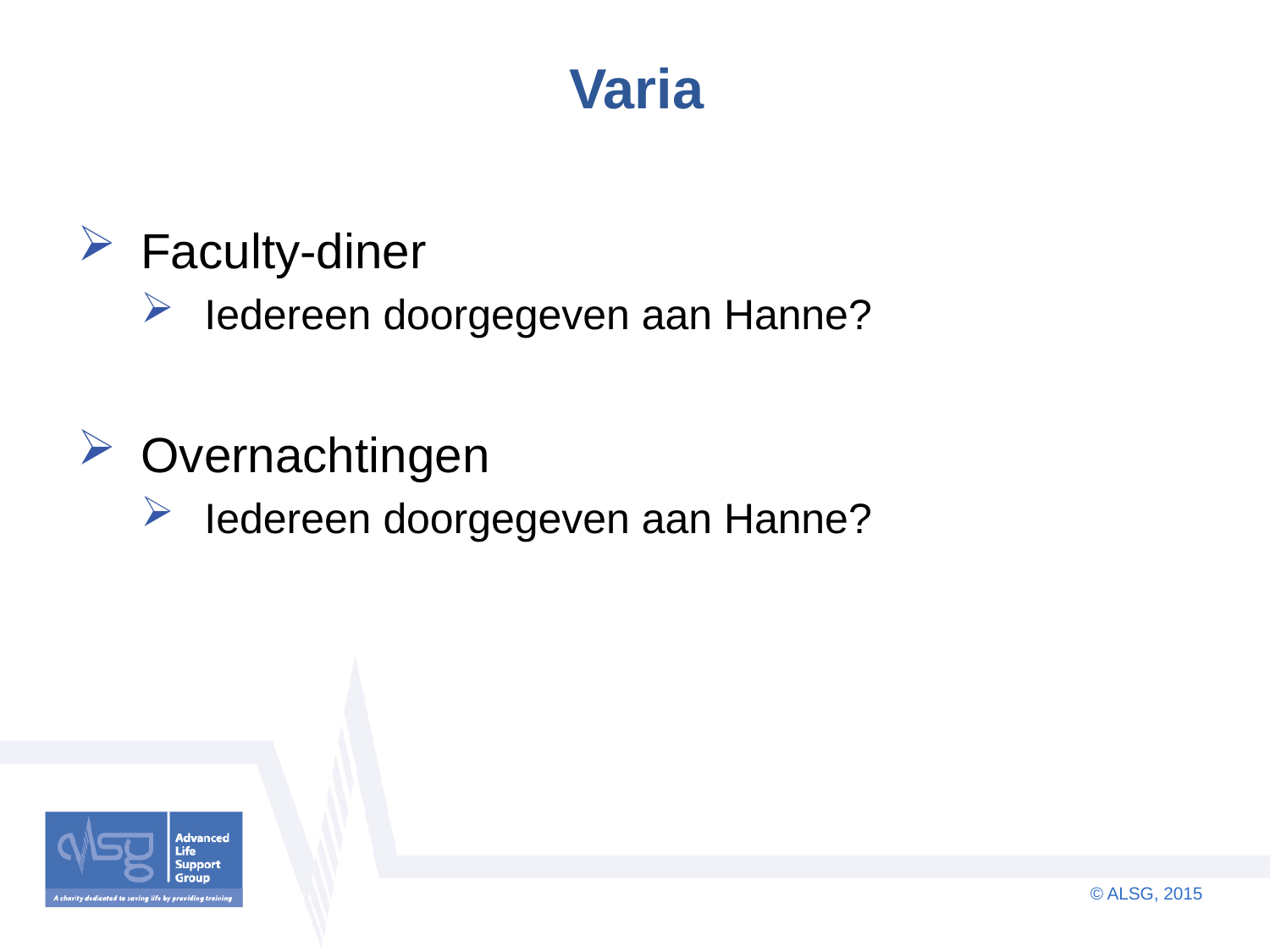

# Varia

Faculty-diner
Iedereen doorgegeven aan Hanne?

Overnachtingen
Iedereen doorgegeven aan Hanne?